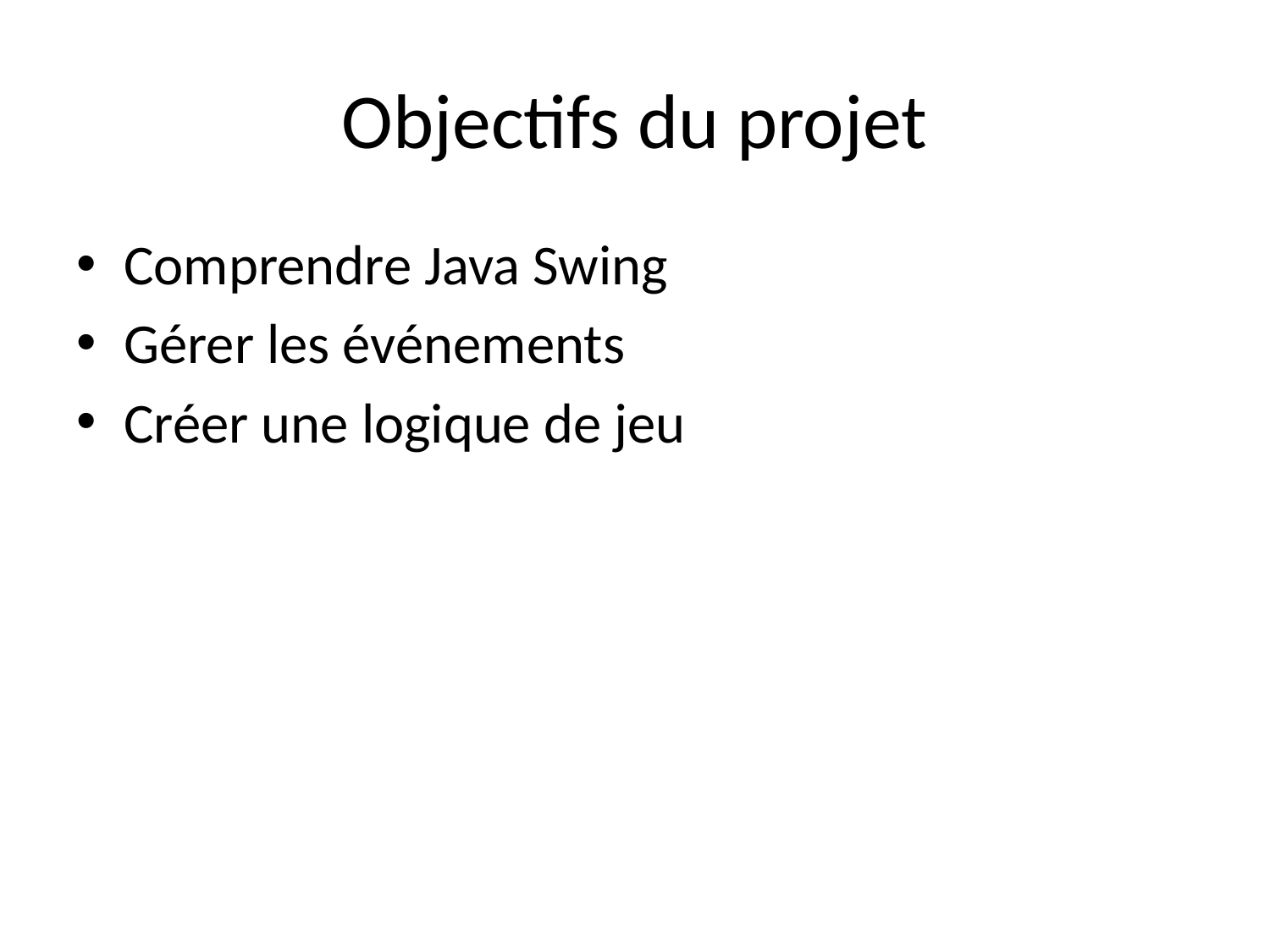

# Objectifs du projet
Comprendre Java Swing
Gérer les événements
Créer une logique de jeu